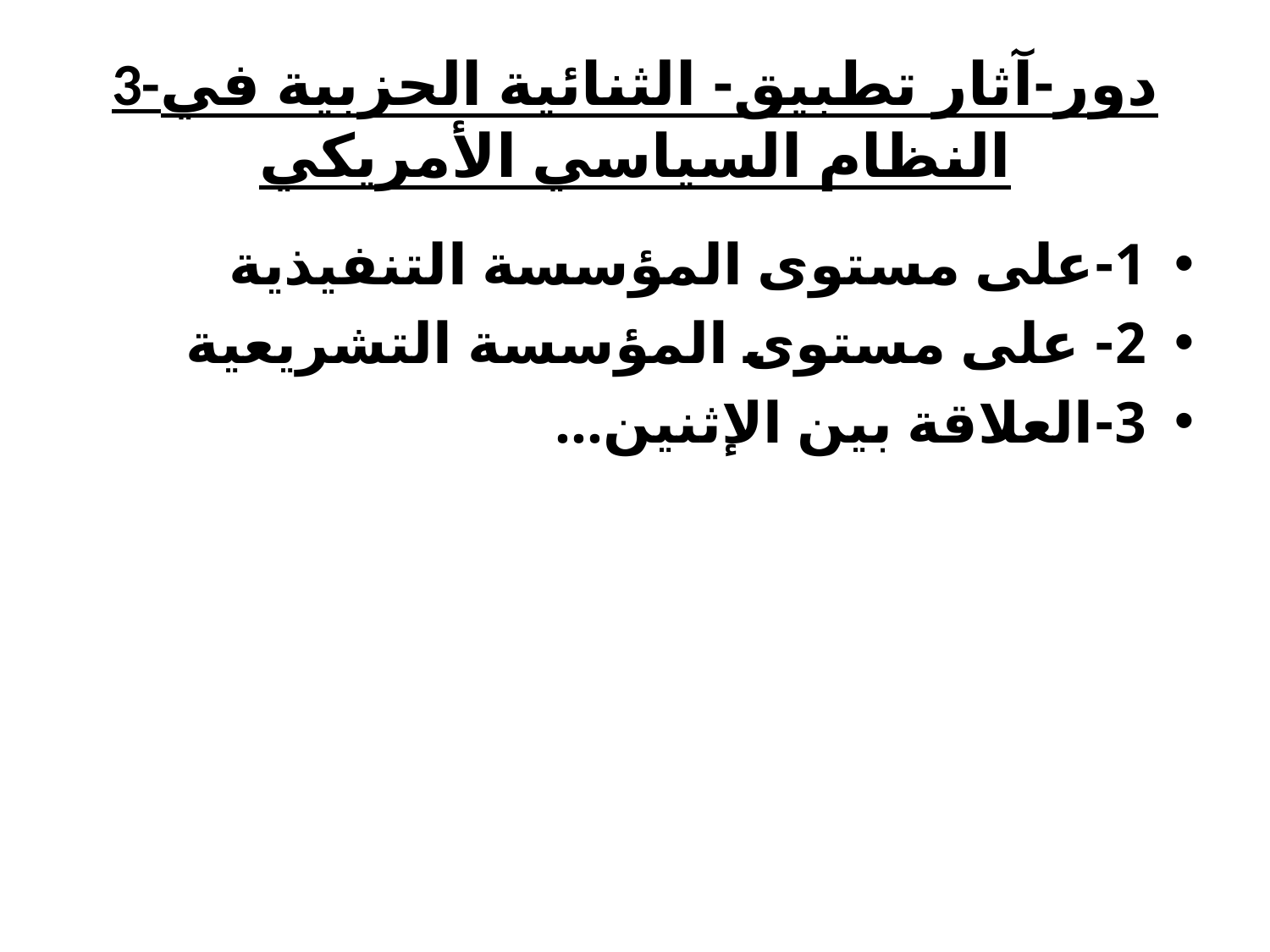

# 3-دور-آثار تطبيق- الثنائية الحزبية في النظام السياسي الأمريكي
1-على مستوى المؤسسة التنفيذية
2- على مستوى المؤسسة التشريعية
3-العلاقة بين الإثنين...